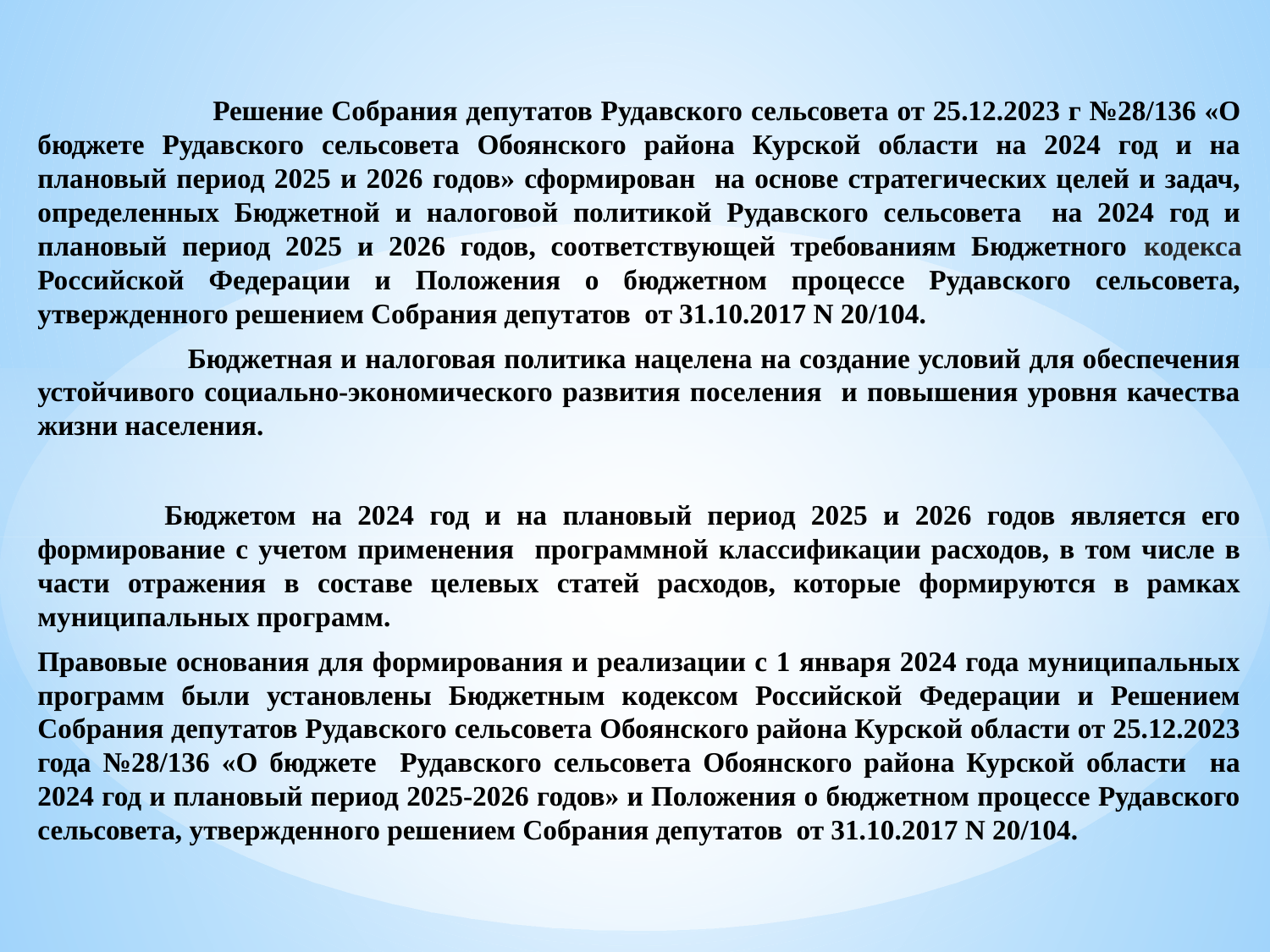

Решение Собрания депутатов Рудавского сельсовета от 25.12.2023 г №28/136 «О бюджете Рудавского сельсовета Обоянского района Курской области на 2024 год и на плановый период 2025 и 2026 годов» сформирован  на основе стратегических целей и задач, определенных Бюджетной и налоговой политикой Рудавского сельсовета  на 2024 год и плановый период 2025 и 2026 годов, соответствующей требованиям Бюджетного кодекса Российской Федерации и Положения о бюджетном процессе Рудавского сельсовета, утвержденного решением Собрания депутатов  от 31.10.2017 N 20/104.
                  Бюджетная и налоговая политика нацелена на создание условий для обеспечения устойчивого социально-экономического развития поселения  и повышения уровня качества жизни населения.

	Бюджетом на 2024 год и на плановый период 2025 и 2026 годов является его формирование с учетом применения  программной классификации расходов, в том числе в части отражения в составе целевых статей расходов, которые формируются в рамках муниципальных программ.
Правовые основания для формирования и реализации с 1 января 2024 года муниципальных программ были установлены Бюджетным кодексом Российской Федерации и Решением Собрания депутатов Рудавского сельсовета Обоянского района Курской области от 25.12.2023 года №28/136 «О бюджете  Рудавского сельсовета Обоянского района Курской области  на 2024 год и плановый период 2025-2026 годов» и Положения о бюджетном процессе Рудавского сельсовета, утвержденного решением Собрания депутатов  от 31.10.2017 N 20/104.